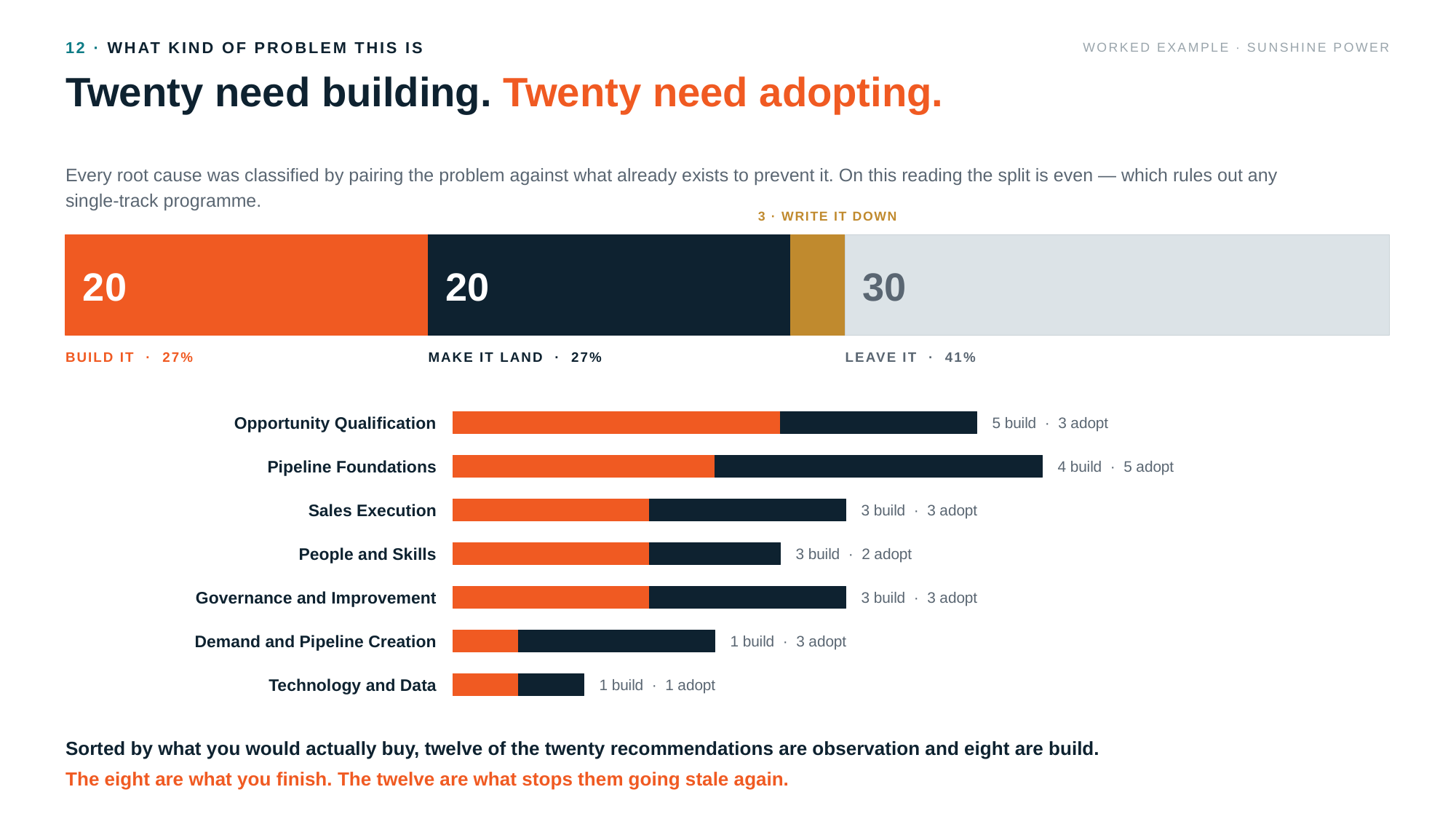

12 · WHAT KIND OF PROBLEM THIS IS
WORKED EXAMPLE · SUNSHINE POWER
Twenty need building. Twenty need adopting.
Every root cause was classified by pairing the problem against what already exists to prevent it. On this reading the split is even — which rules out any single-track programme.
3 · WRITE IT DOWN

20

20

30
BUILD IT  ·  27%
MAKE IT LAND  ·  27%
LEAVE IT  ·  41%
Opportunity Qualification
5 build  ·  3 adopt

Pipeline Foundations
4 build  ·  5 adopt

Sales Execution
3 build  ·  3 adopt

People and Skills
3 build  ·  2 adopt

Governance and Improvement
3 build  ·  3 adopt

Demand and Pipeline Creation
1 build  ·  3 adopt

Technology and Data
1 build  ·  1 adopt

Sorted by what you would actually buy, twelve of the twenty recommendations are observation and eight are build.
The eight are what you finish. The twelve are what stops them going stale again.